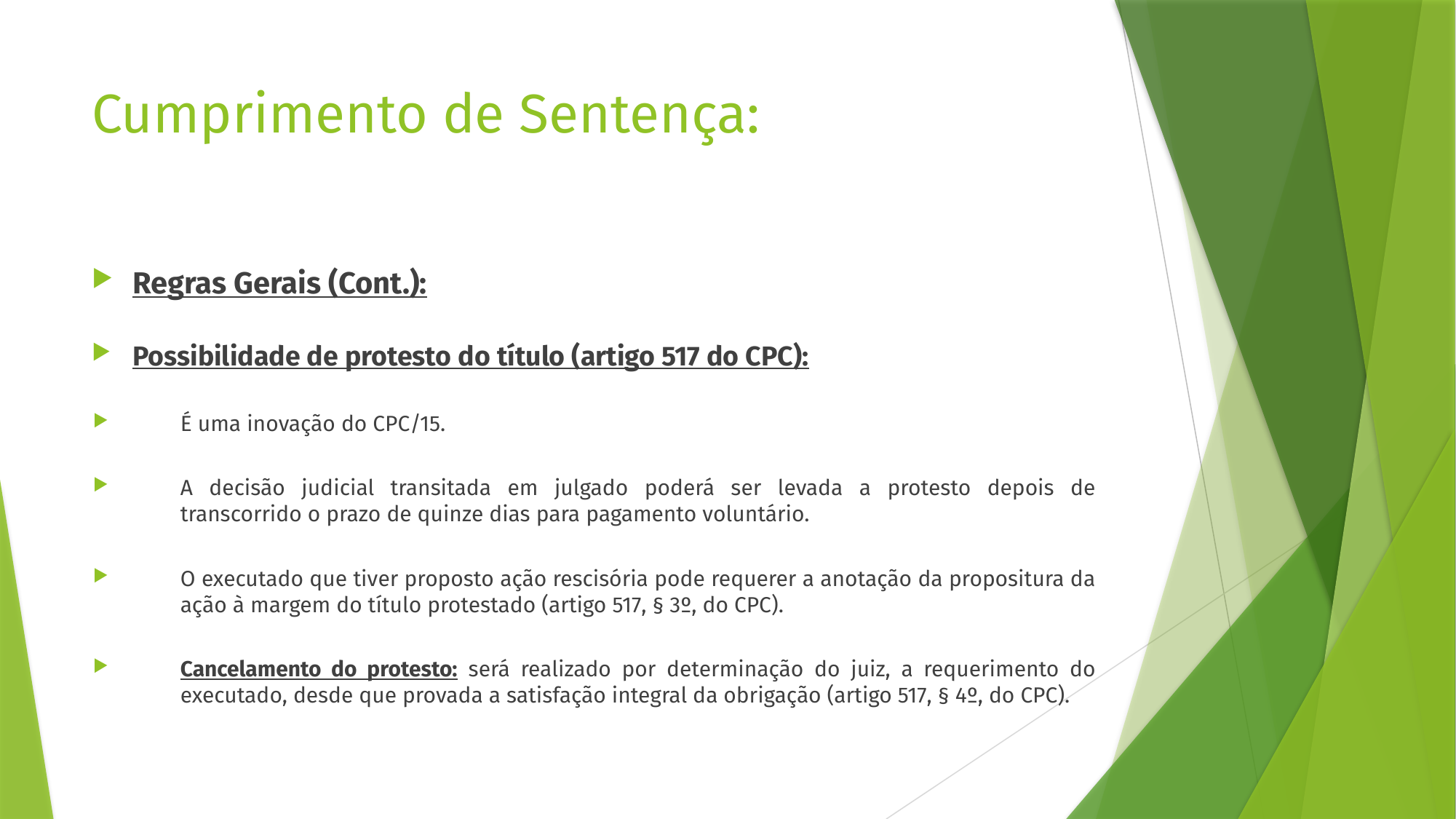

# Cumprimento de Sentença:
Regras Gerais (Cont.):

Possibilidade de protesto do título (artigo 517 do CPC):

É uma inovação do CPC/15.

A decisão judicial transitada em julgado poderá ser levada a protesto depois de transcorrido o prazo de quinze dias para pagamento voluntário.

O executado que tiver proposto ação rescisória pode requerer a anotação da propositura da ação à margem do título protestado (artigo 517, § 3º, do CPC).

Cancelamento do protesto: será realizado por determinação do juiz, a requerimento do executado, desde que provada a satisfação integral da obrigação (artigo 517, § 4º, do CPC).